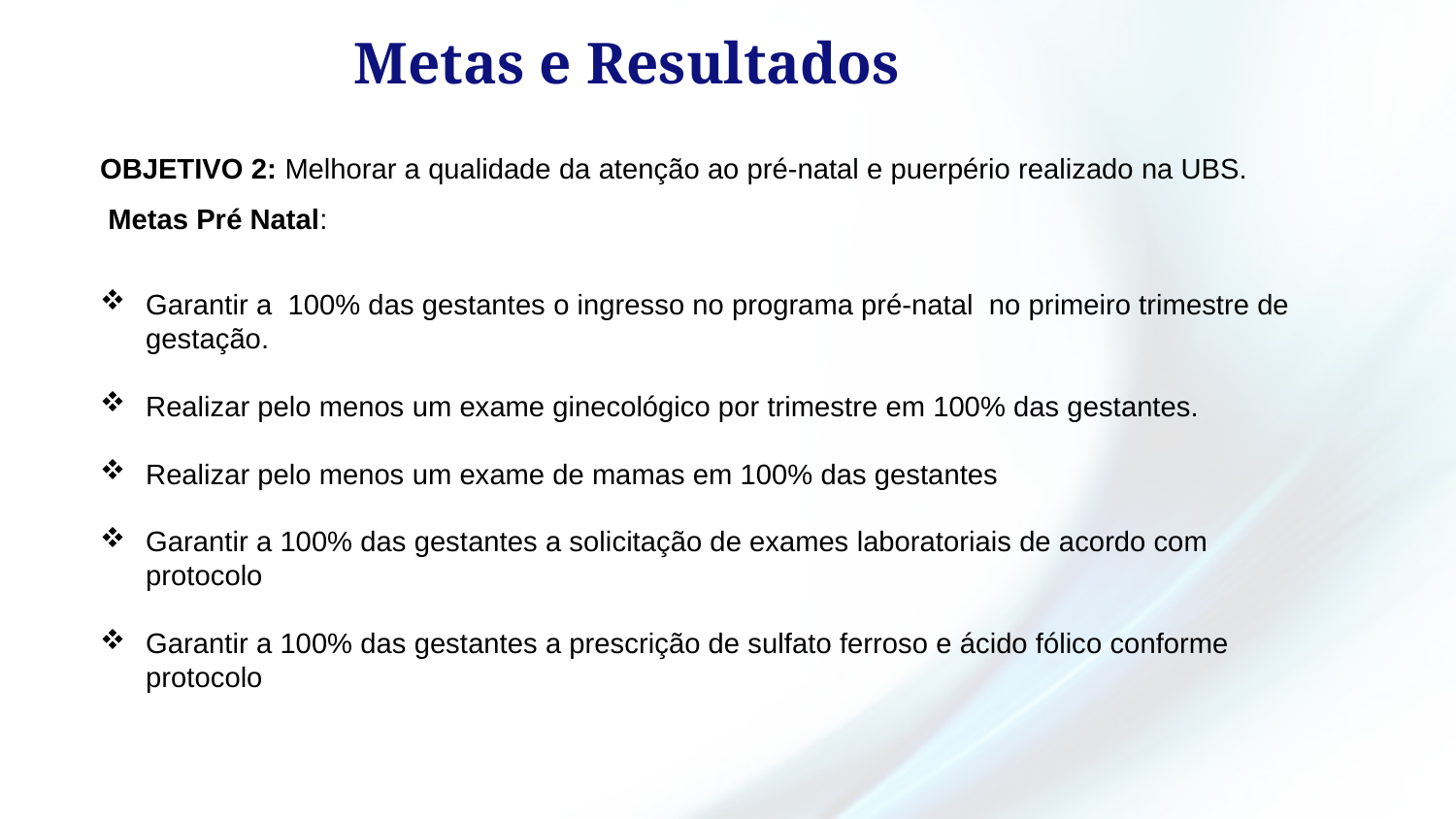

Metas e Resultados
OBJETIVO 2: Melhorar a qualidade da atenção ao pré-natal e puerpério realizado na UBS.
 Metas Pré Natal:

Garantir a  100% das gestantes o ingresso no programa pré-natal  no primeiro trimestre de gestação.

Realizar pelo menos um exame ginecológico por trimestre em 100% das gestantes.

Realizar pelo menos um exame de mamas em 100% das gestantes

Garantir a 100% das gestantes a solicitação de exames laboratoriais de acordo com protocolo

Garantir a 100% das gestantes a prescrição de sulfato ferroso e ácido fólico conforme protocolo